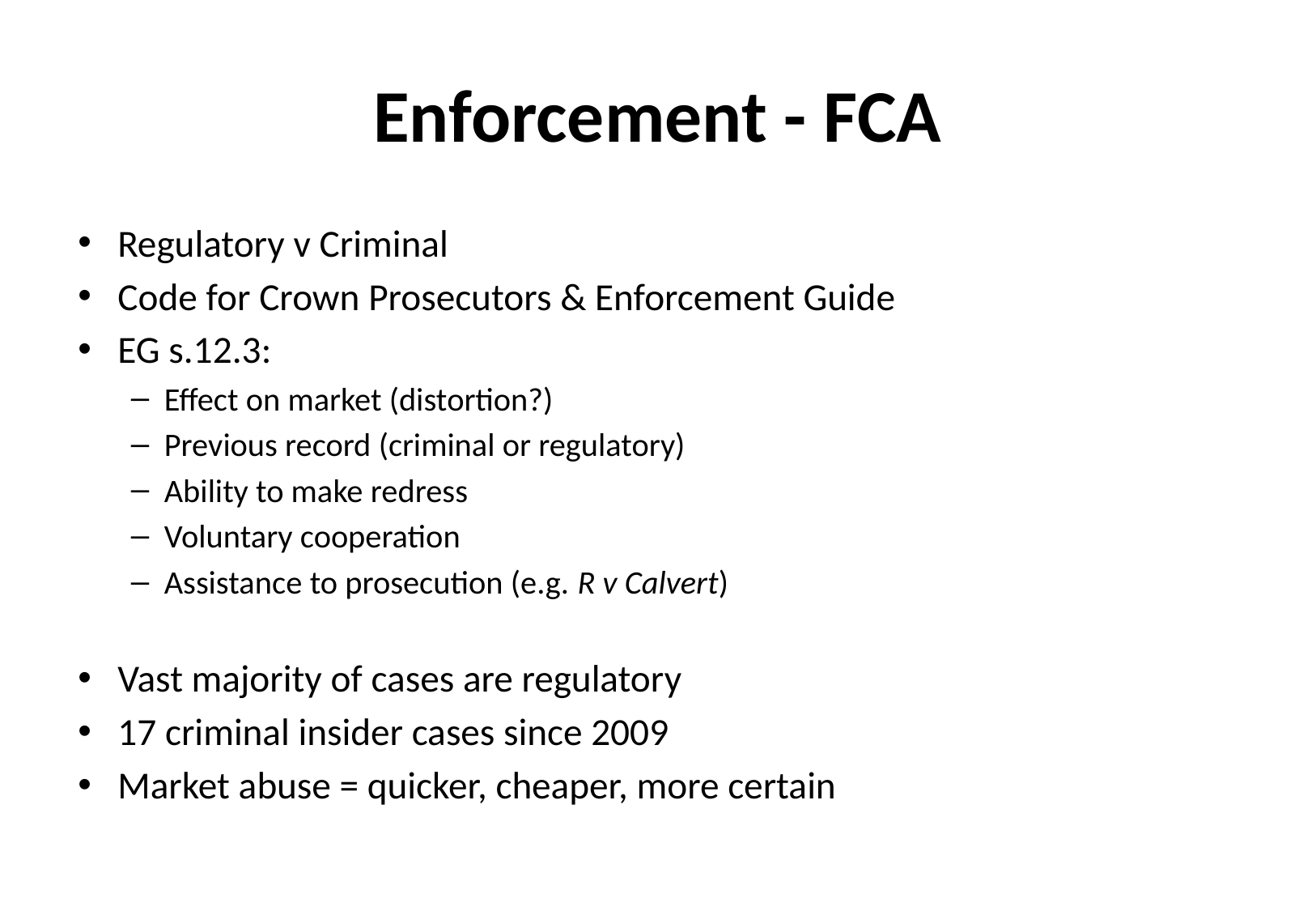

# Enforcement - FCA
Regulatory v Criminal
Code for Crown Prosecutors & Enforcement Guide
EG s.12.3:
Effect on market (distortion?)
Previous record (criminal or regulatory)
Ability to make redress
Voluntary cooperation
Assistance to prosecution (e.g. R v Calvert)

Vast majority of cases are regulatory
17 criminal insider cases since 2009
Market abuse = quicker, cheaper, more certain